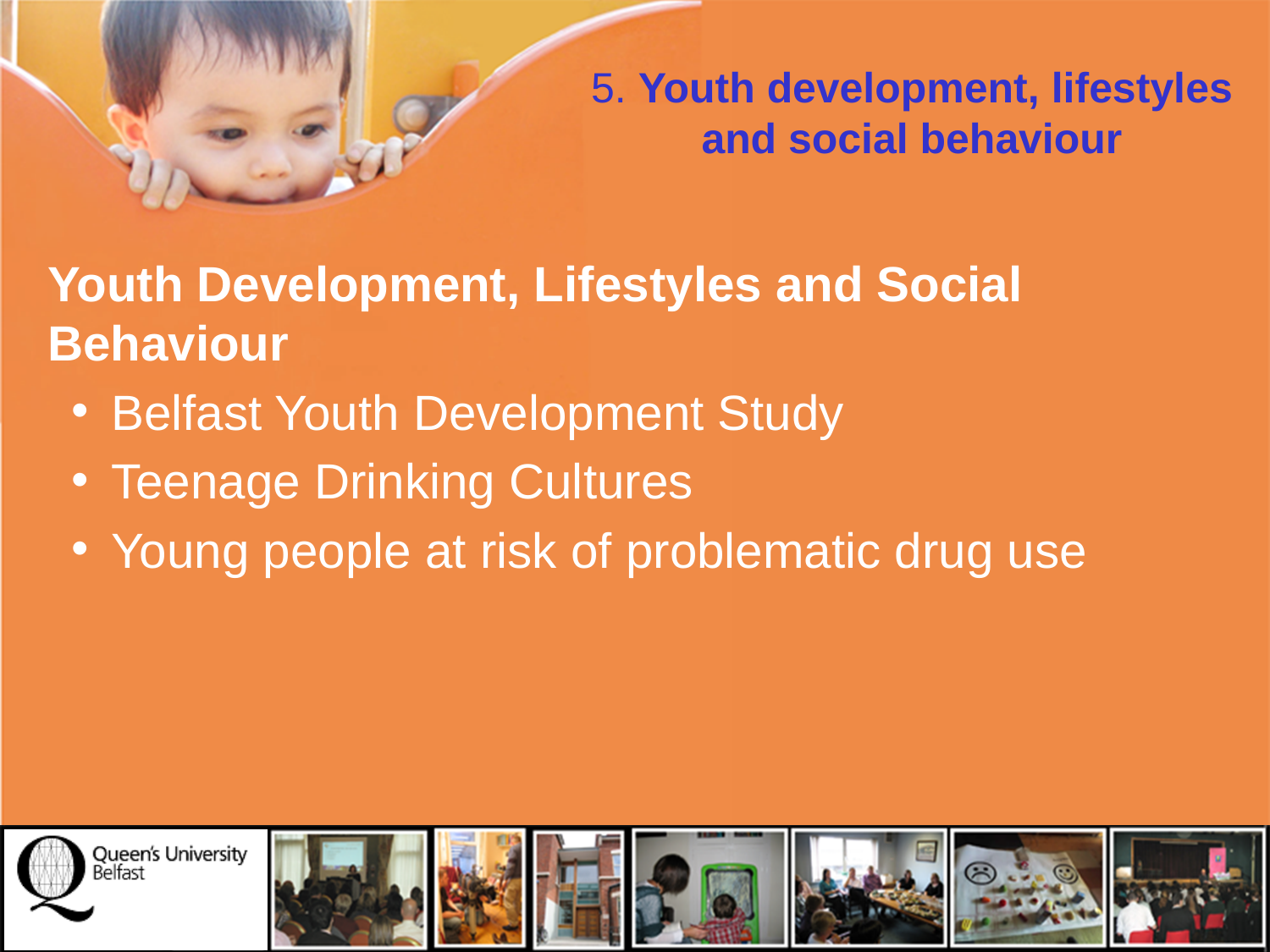

# 5. Youth development, lifestyles and social behaviour
Youth Development, Lifestyles and Social Behaviour
Belfast Youth Development Study
Teenage Drinking Cultures
Young people at risk of problematic drug use